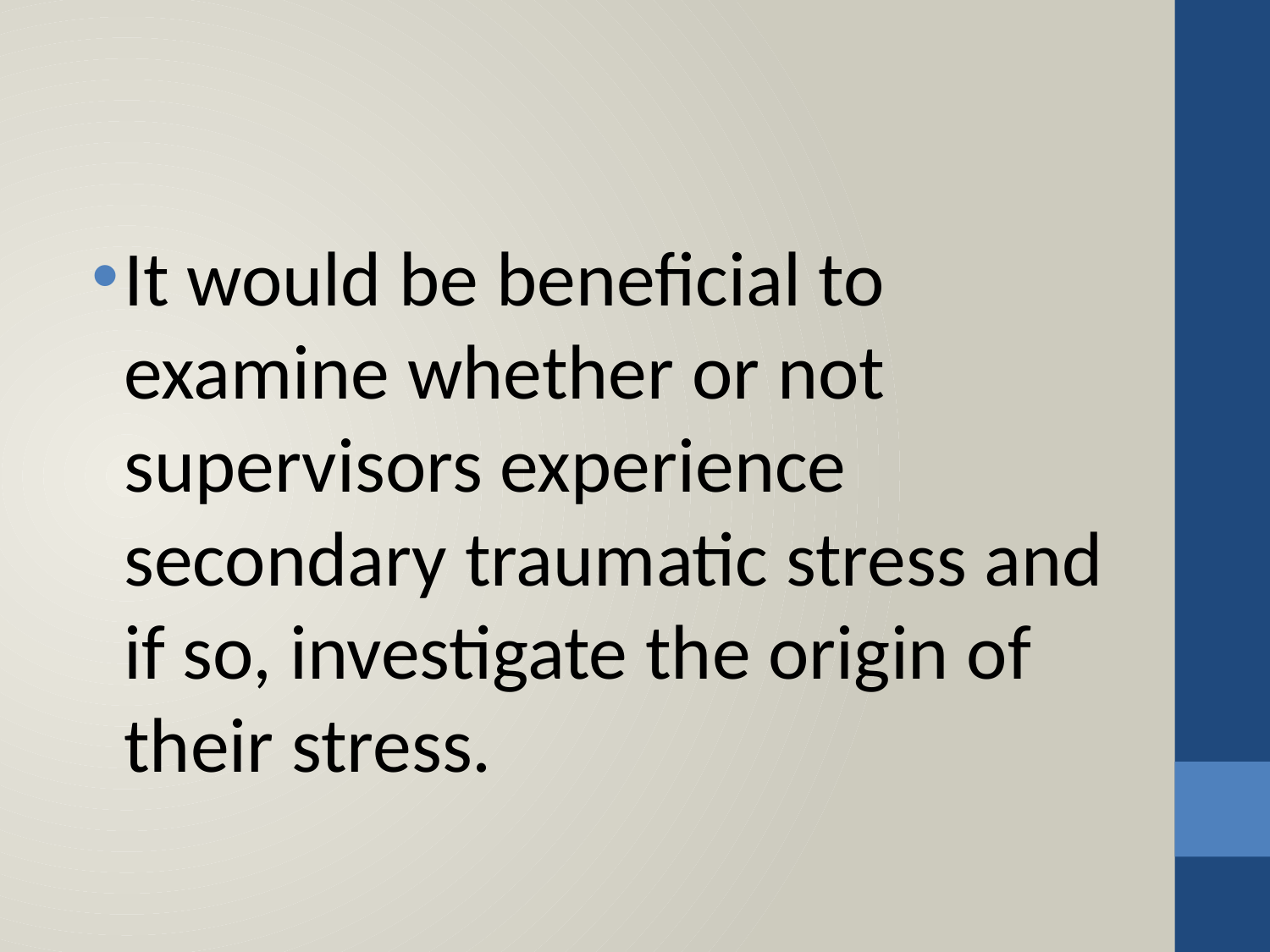

#
It would be beneficial to examine whether or not supervisors experience secondary traumatic stress and if so, investigate the origin of their stress.